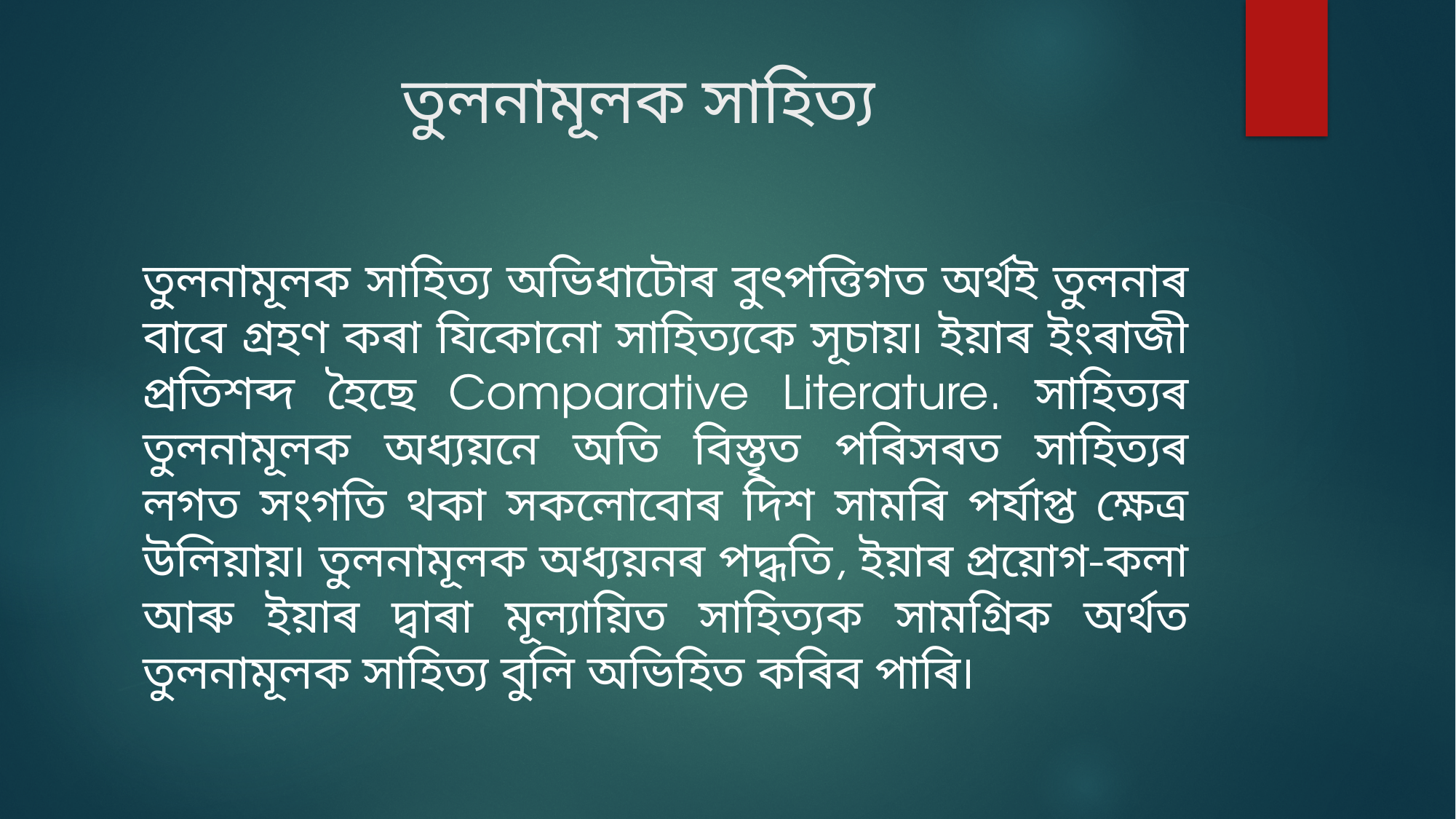

# তুলনামূলক সাহিত্য
তুলনামূলক সাহিত্য অভিধাটোৰ বুৎপত্তিগত অৰ্থই তুলনাৰ বাবে গ্ৰহণ কৰা যিকোনো সাহিত্যকে সূচায়৷ ইয়াৰ ইংৰাজী প্ৰতিশব্দ হৈছে Comparative Literature. সাহিত্যৰ তুলনামূলক অধ্যয়নে অতি বিস্তৃত পৰিসৰত সাহিত্যৰ লগত সংগতি থকা সকলোবোৰ দিশ সামৰি পৰ্যাপ্ত ক্ষেত্ৰ উলিয়ায়৷ তুলনামূলক অধ্যয়নৰ পদ্ধতি, ইয়াৰ প্ৰয়োগ-কলা আৰু ইয়াৰ দ্বাৰা মূল্যায়িত সাহিত্যক সামগ্ৰিক অৰ্থত তুলনামূলক সাহিত্য বুলি অভিহিত কৰিব পাৰি৷